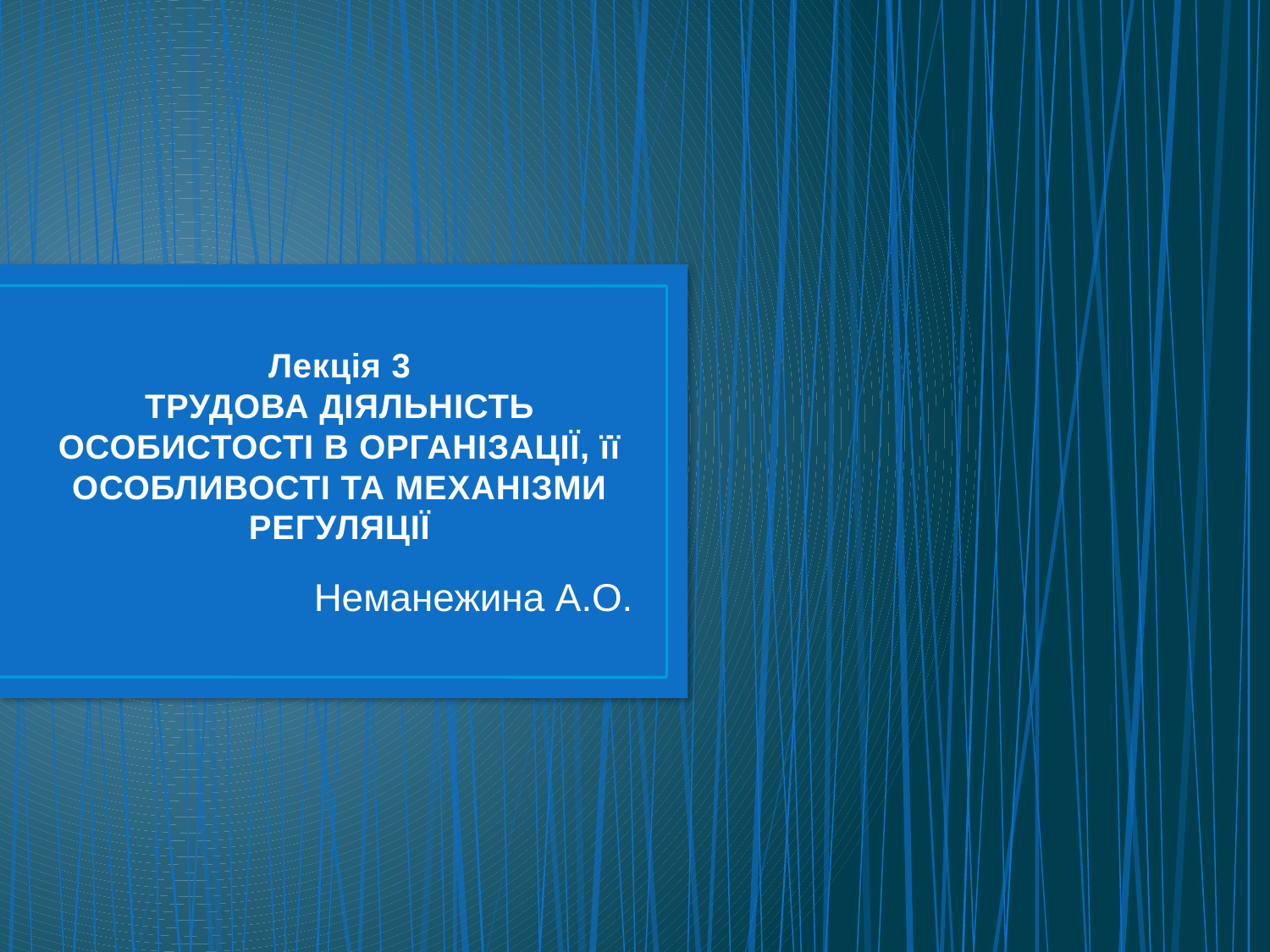

# Лекція 3 ТРУДОВА ДІЯЛЬНІСТЬ ОСОБИСТОСТІ В ОРГАНІЗАЦІЇ, її ОСОБЛИВОСТІ ТА МЕХАНІЗМИ РЕГУЛЯЦІЇ
Неманежина А.О.